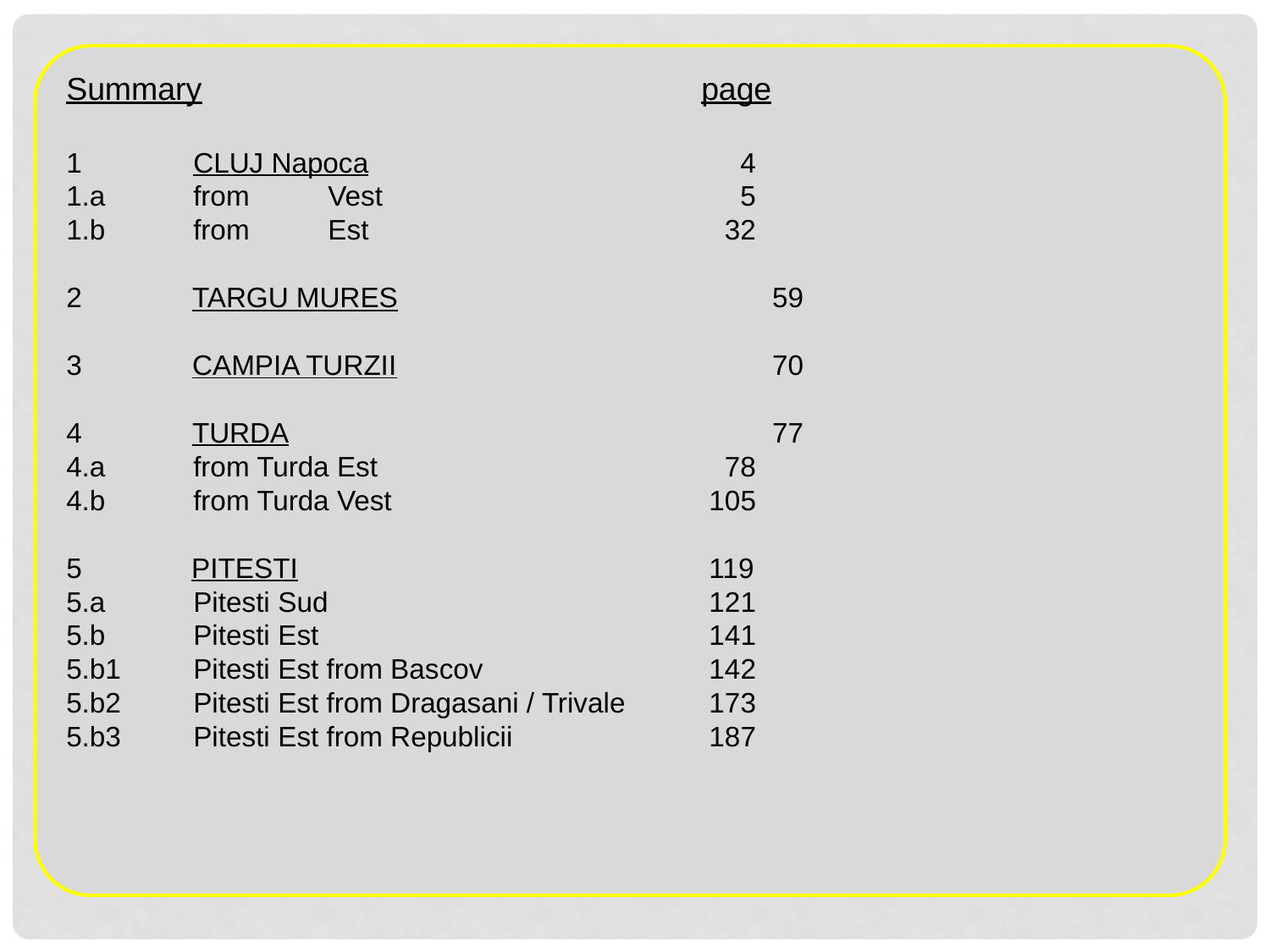

Summary				page

1 	CLUJ Napoca		 	     4
1.a	from	 Vest			     5
1.b	from	 Est			   32

          TARGU MURES		   	   59

          CAMPIA TURZII			   70

          TURDA				   77
4.a	from Turda Est			   78
4.b	from Turda Vest			 105

5              PITESTI				 119
5.a	Pitesti Sud			 121
5.b	Pitesti Est				 141
5.b1	Pitesti Est from Bascov		 142
5.b2	Pitesti Est from Dragasani / Trivale 	 173
5.b3	Pitesti Est from Republicii		 187